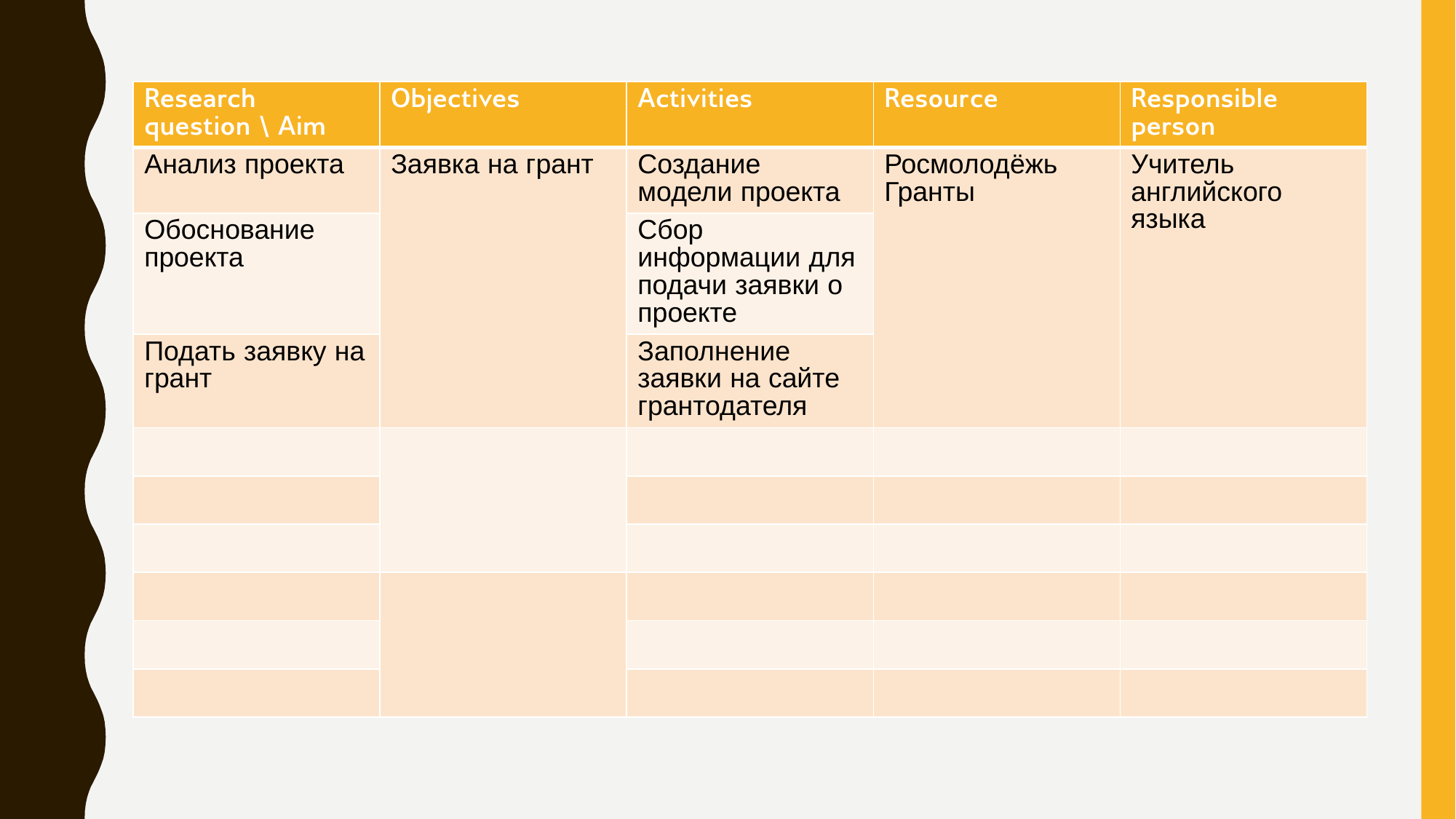

| Research question \ Aim | Objectives | Activities | Resource | Responsible person |
| --- | --- | --- | --- | --- |
| Анализ проекта | Заявка на грант | Создание модели проекта | Росмолодёжь Гранты | Учитель английского языка |
| Обоснование проекта |  | Сбор информации для подачи заявки о проекте |  |  |
| Подать заявку на грант |  | Заполнение заявки на сайте грантодателя |  |  |
|  |  |  |  |  |
|  |  |  |  |  |
|  |  |  |  |  |
|  |  |  |  |  |
|  |  |  |  |  |
|  |  |  |  |  |